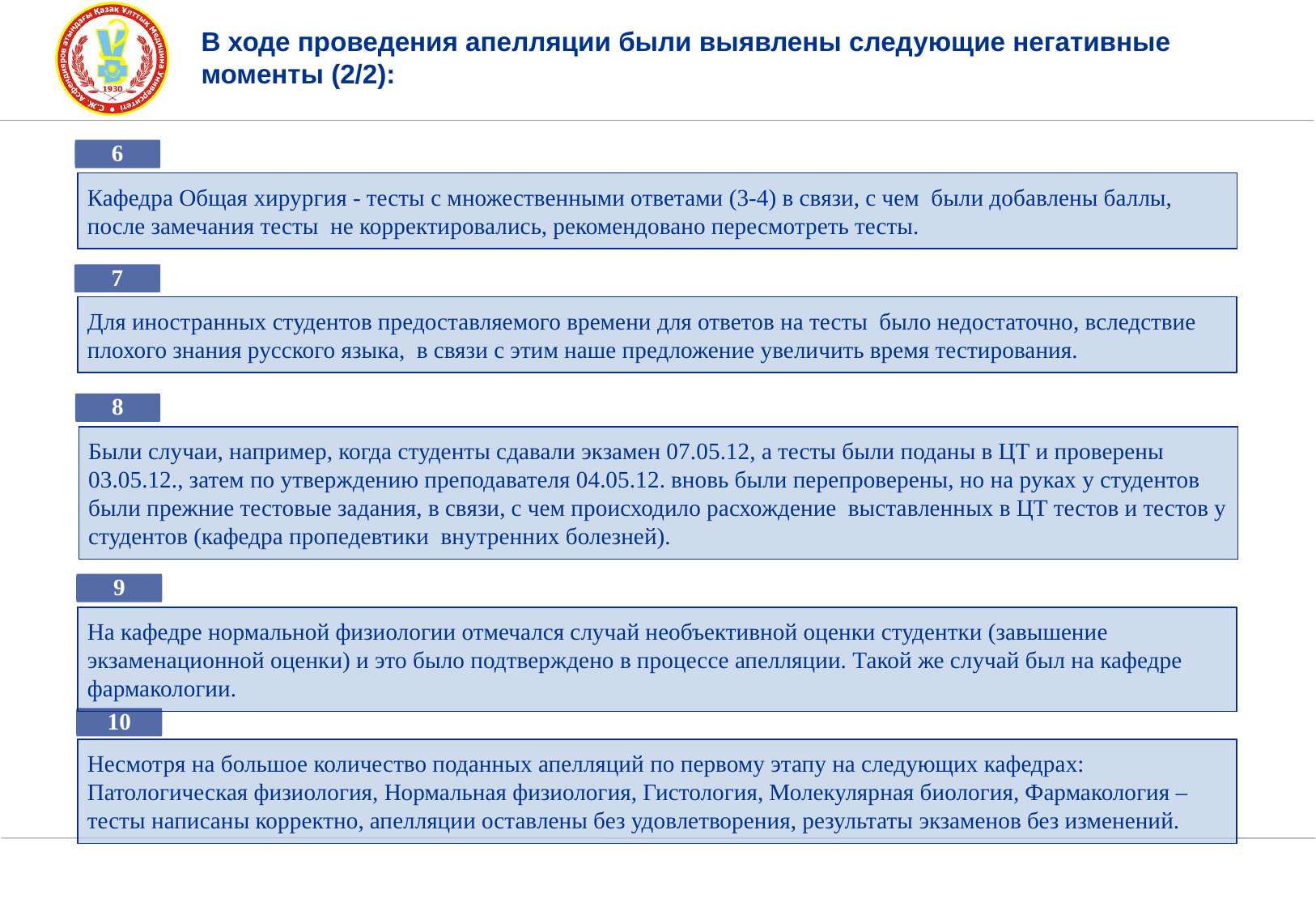

В ходе проведения апелляции были выявлены следующие негативные моменты (2/2):
6
Кафедра Общая хирургия - тесты с множественными ответами (3-4) в связи, с чем  были добавлены баллы, после замечания тесты  не корректировались, рекомендовано пересмотреть тесты.
7
Для иностранных студентов предоставляемого времени для ответов на тесты  было недостаточно, вследствие плохого знания русского языка,  в связи с этим наше предложение увеличить время тестирования.
8
Были случаи, например, когда студенты сдавали экзамен 07.05.12, а тесты были поданы в ЦТ и проверены 03.05.12., затем по утверждению преподавателя 04.05.12. вновь были перепроверены, но на руках у студентов  были прежние тестовые задания, в связи, с чем происходило расхождение  выставленных в ЦТ тестов и тестов у студентов (кафедра пропедевтики  внутренних болезней).
9
На кафедре нормальной физиологии отмечался случай необъективной оценки студентки (завышение экзаменационной оценки) и это было подтверждено в процессе апелляции. Такой же случай был на кафедре фармакологии.
10
Несмотря на большое количество поданных апелляций по первому этапу на следующих кафедрах: Патологическая физиология, Нормальная физиология, Гистология, Молекулярная биология, Фармакология – тесты написаны корректно, апелляции оставлены без удовлетворения, результаты экзаменов без изменений.